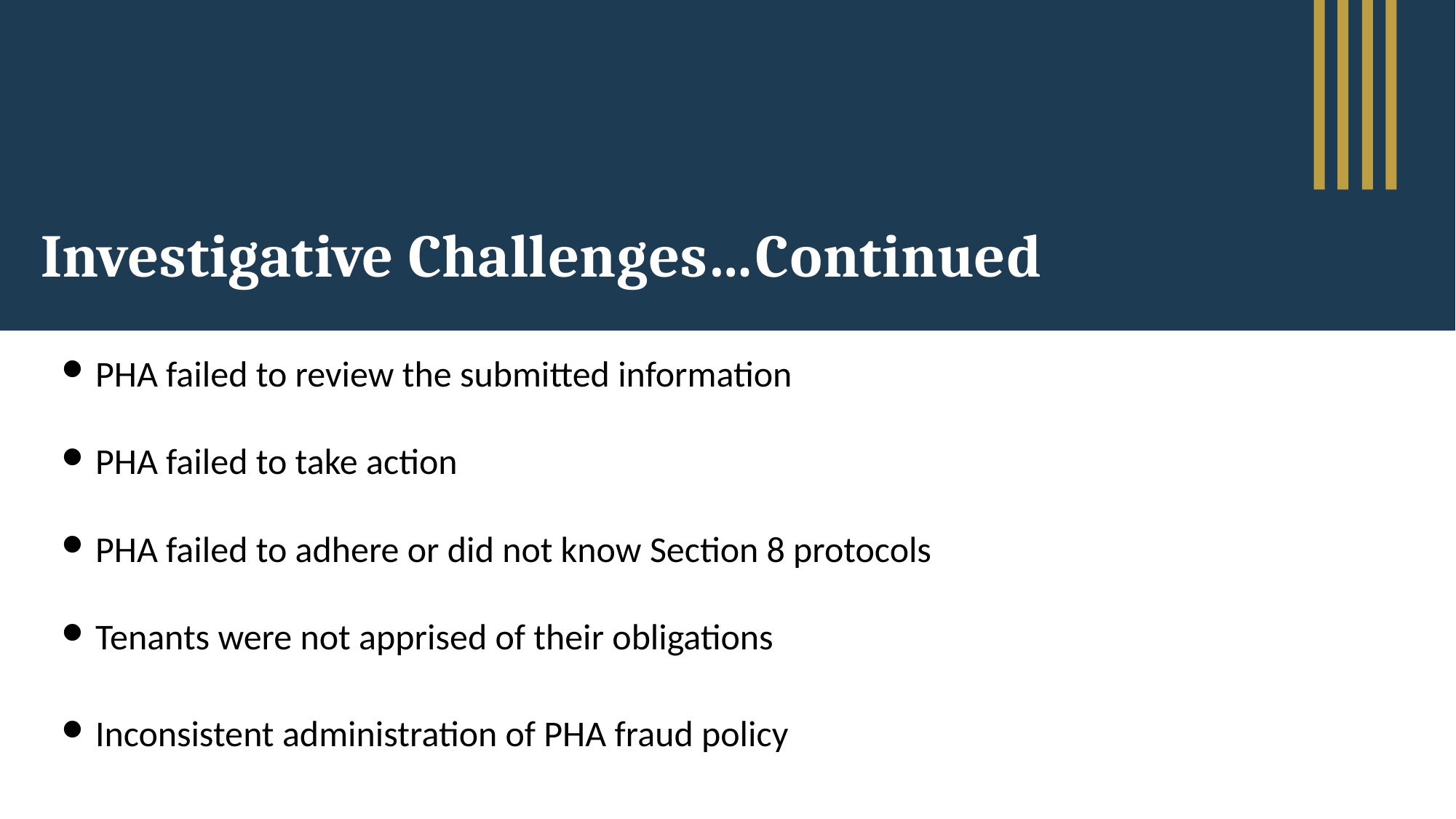

# Investigative Challenges…Continued
PHA failed to review the submitted information
PHA failed to take action
PHA failed to adhere or did not know Section 8 protocols
Tenants were not apprised of their obligations

Inconsistent administration of PHA fraud policy